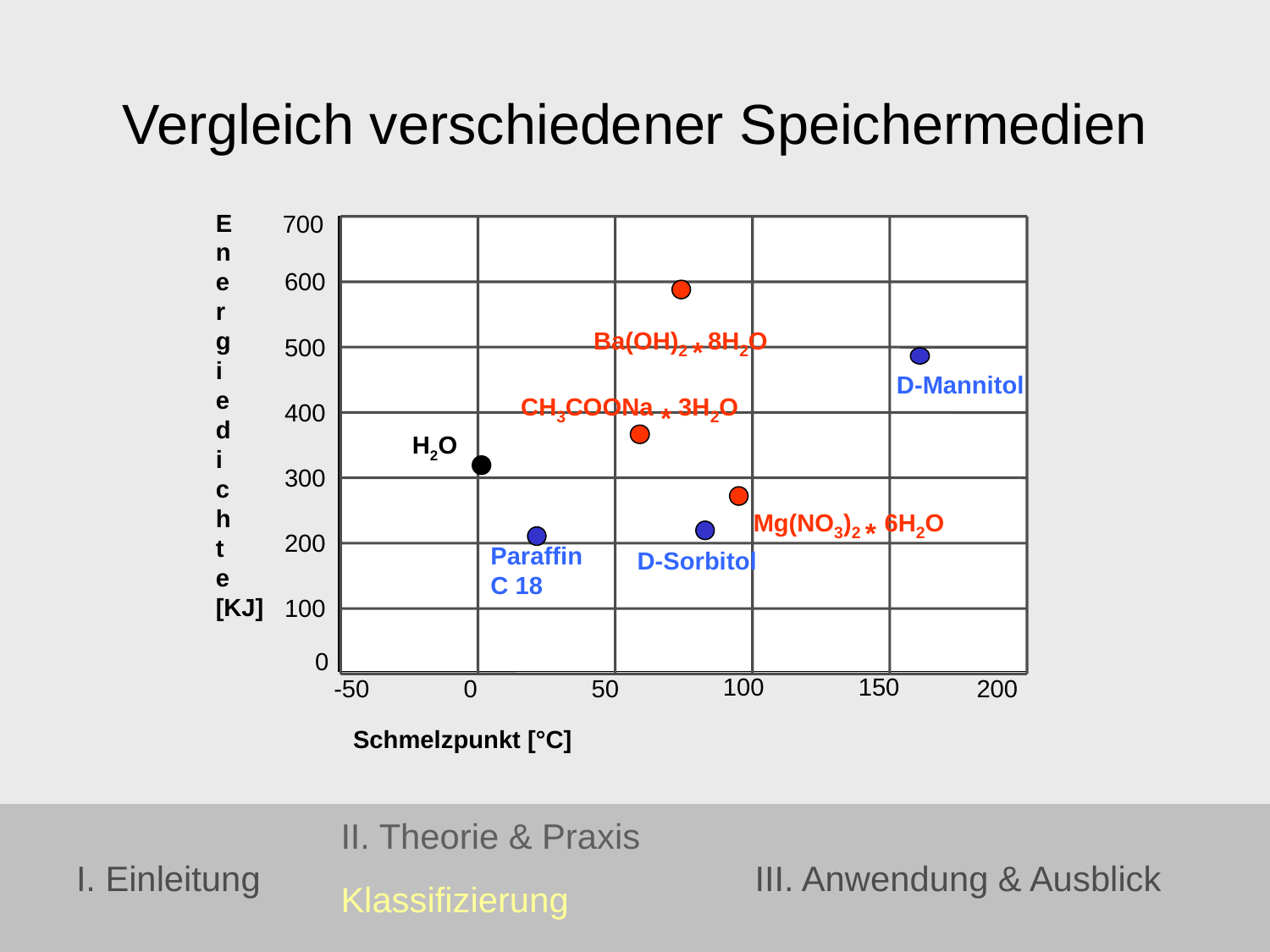

Vergleich verschiedener Speichermedien
E
n
e
r
g
i
e
d
i
c
h
t
e
[KJ]
700

600

500

400

300

200

100

0

-50

100

150

0

50

200

Schmelzpunkt [°C]

Ba(OH)2 * 8H2O
CH3COONa * 3H2O

Mg(NO3)2 * 6H2O

D-Mannitol

Paraffin
C 18
D-Sorbitol
H2O

II. Theorie & Praxis
Klassifizierung
I. Einleitung
III. Anwendung & Ausblick